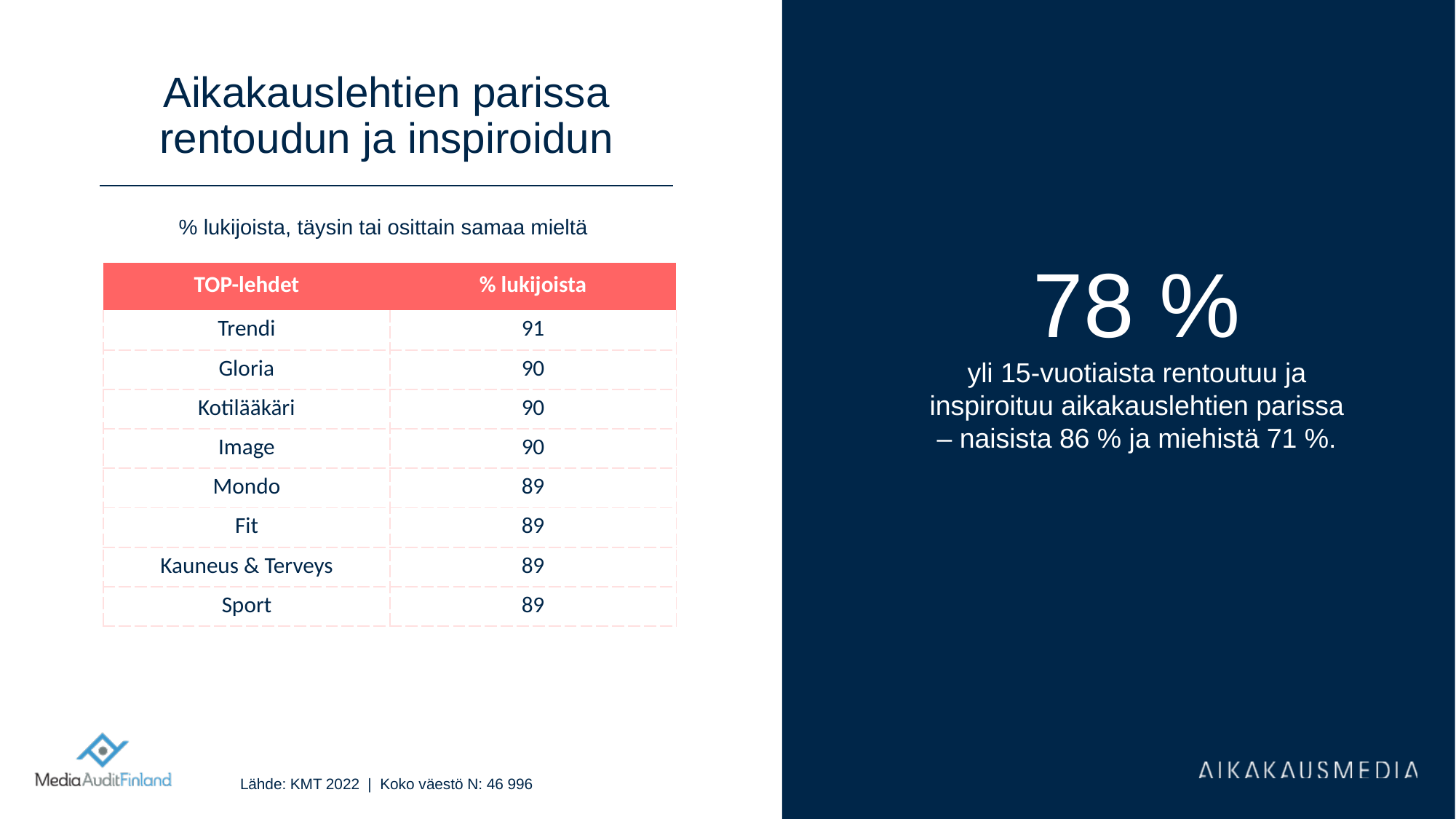

# Aikakauslehtien parissa rentoudun ja inspiroidun

% lukijoista, täysin tai osittain samaa mieltä

78 %
yli 15-vuotiaista rentoutuu ja inspiroituu aikakauslehtien parissa – naisista 86 % ja miehistä 71 %.

| TOP-lehdet | % lukijoista |
| --- | --- |
| Trendi | 91 |
| Gloria | 90 |
| Kotilääkäri | 90 |
| Image | 90 |
| Mondo | 89 |
| Fit | 89 |
| Kauneus & Terveys | 89 |
| Sport | 89 |
Lähde: KMT 2022  |  Koko väestö N: 46 996